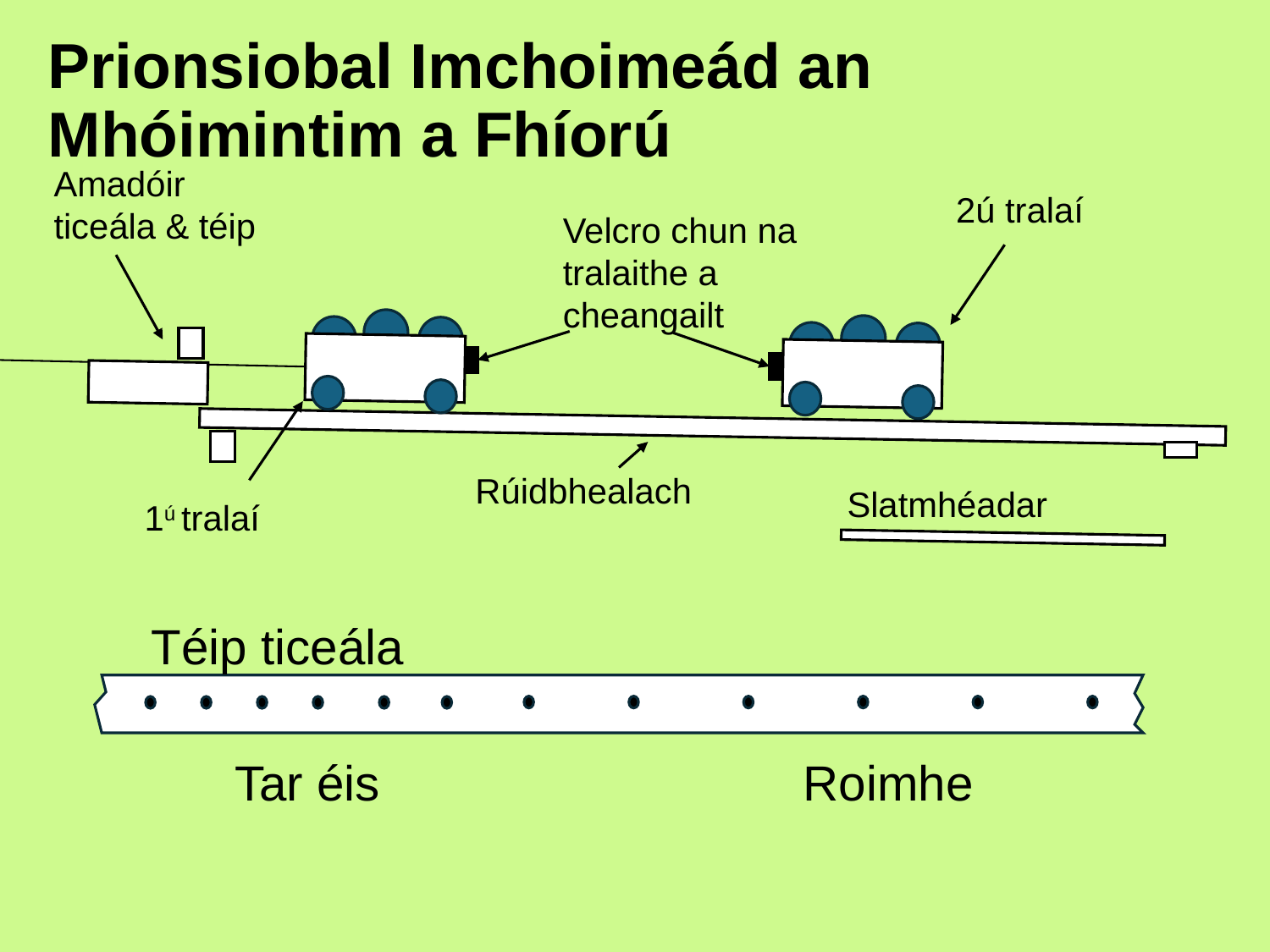

# Prionsiobal Imchoimeád an Mhóimintim a Fhíorú
Amadóir ticeála & téip
2ú tralaí
Velcro chun na tralaithe a cheangailt

Rúidbhealach
Slatmhéadar
1ú tralaí

Téip ticeála

Tar éis
Roimhe